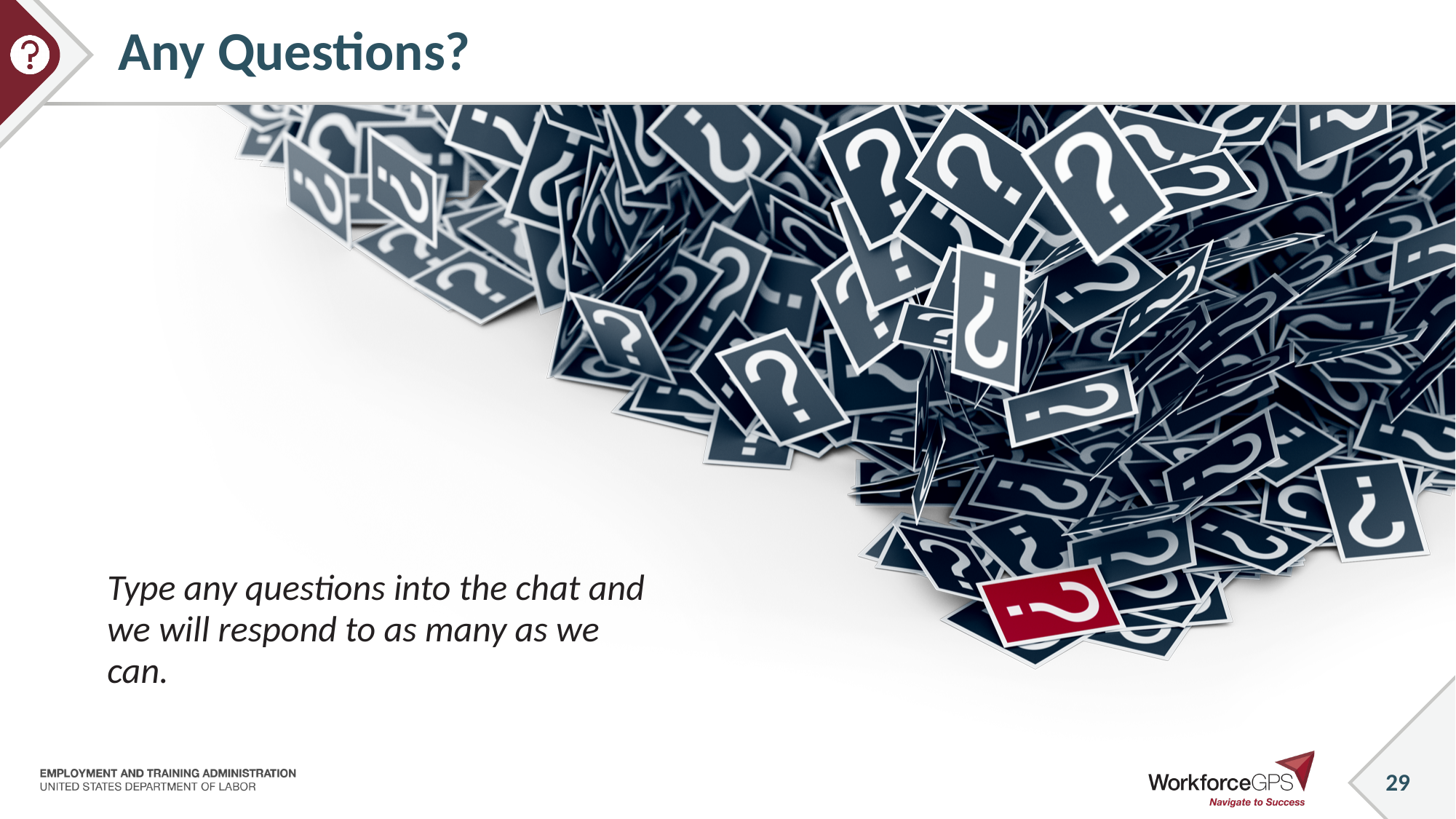

# Any Questions?
Type any questions into the chat and we will respond to as many as we can.
29